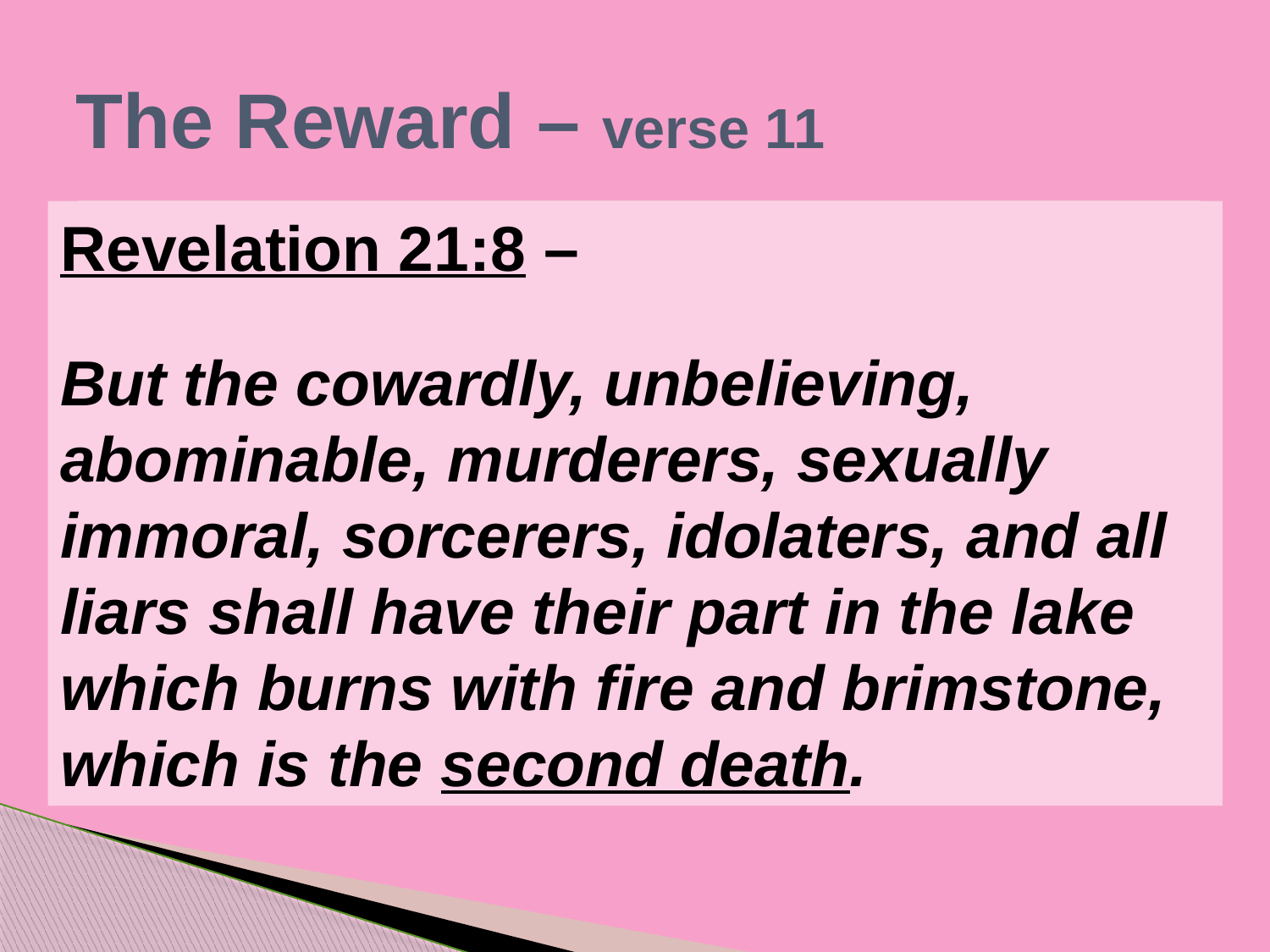

# The Reward – verse 11
Revelation 21:8 –

But the cowardly, unbelieving, abominable, murderers, sexually immoral, sorcerers, idolaters, and all liars shall have their part in the lake which burns with fire and brimstone, which is the second death.
Revelation 20:14-15 –

Then Death and Hades were cast into the lake of fire. This is the second death. And anyone not found written in the Book of Life was cast into the lake of fire.
“He who overcomes shall not be hurt by the second death.”